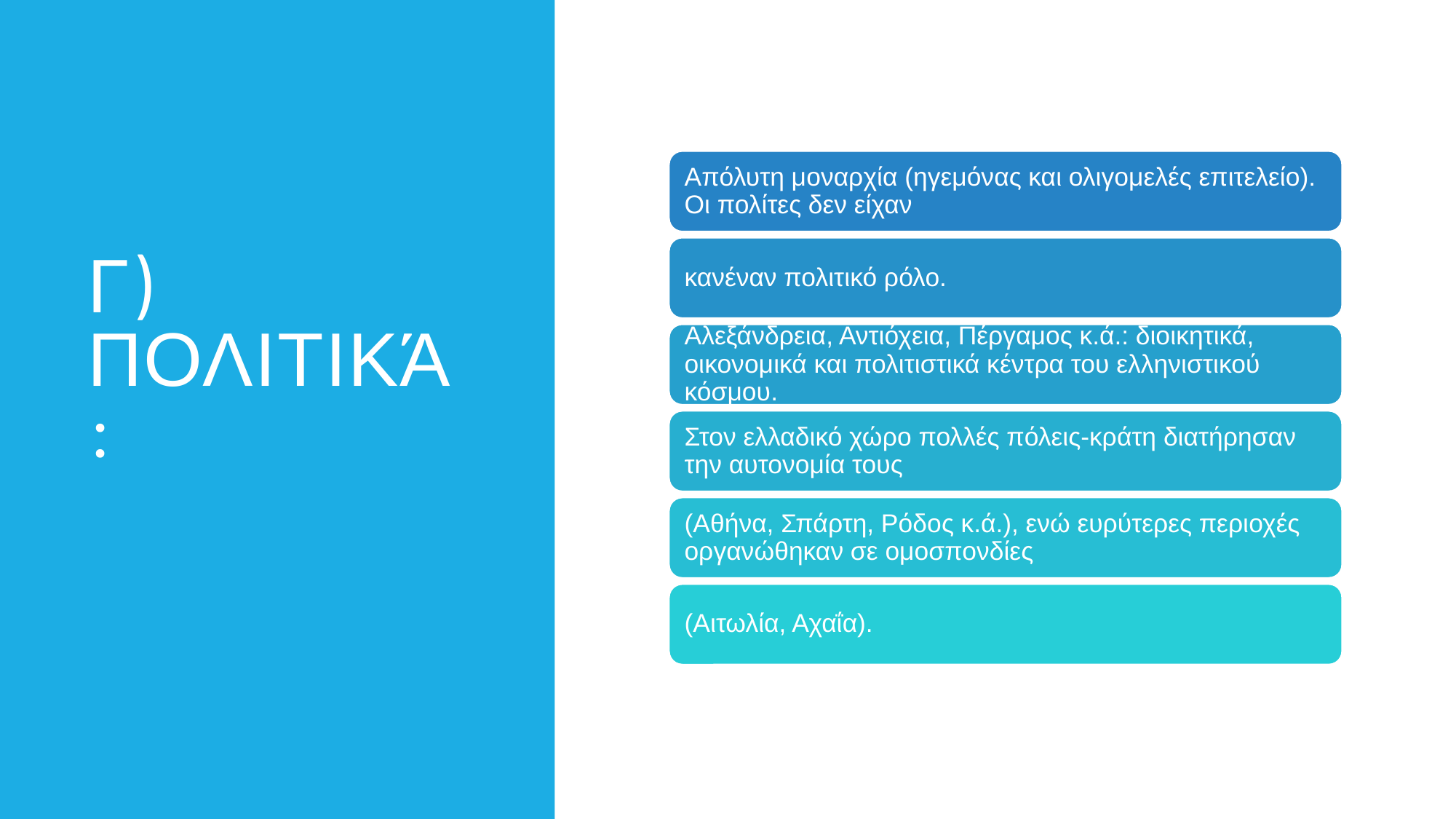

# γ) Πολιτικά:
Απόλυτη μοναρχία (ηγεμόνας και ολιγομελές επιτελείο). Οι πολίτες δεν είχαν
κανέναν πολιτικό ρόλο.
Αλεξάνδρεια, Αντιόχεια, Πέργαμος κ.ά.: διοικητικά, οικονομικά και πολιτιστικά κέντρα του ελληνιστικού κόσμου.
Στον ελλαδικό χώρο πολλές πόλεις-κράτη διατήρησαν την αυτονομία τους
(Αθήνα, Σπάρτη, Ρόδος κ.ά.), ενώ ευρύτερες περιοχές οργανώθηκαν σε ομοσπονδίες
(Αιτωλία, Αχαΐα).